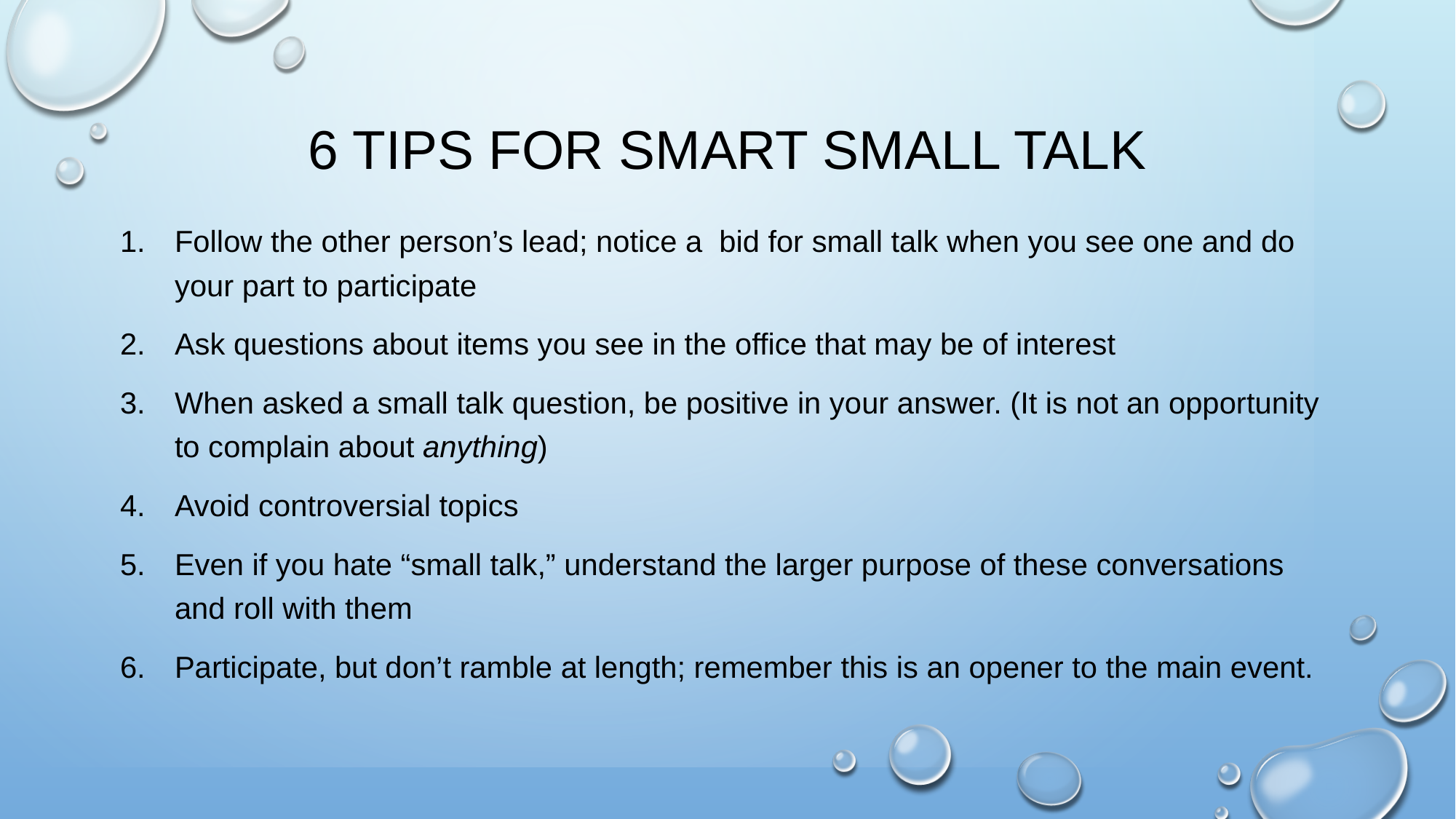

# 6 tips for smart small talk
Follow the other person’s lead; notice a  bid for small talk when you see one and do your part to participate
Ask questions about items you see in the office that may be of interest
When asked a small talk question, be positive in your answer. (It is not an opportunity to complain about anything)
Avoid controversial topics
Even if you hate “small talk,” understand the larger purpose of these conversations and roll with them
Participate, but don’t ramble at length; remember this is an opener to the main event.